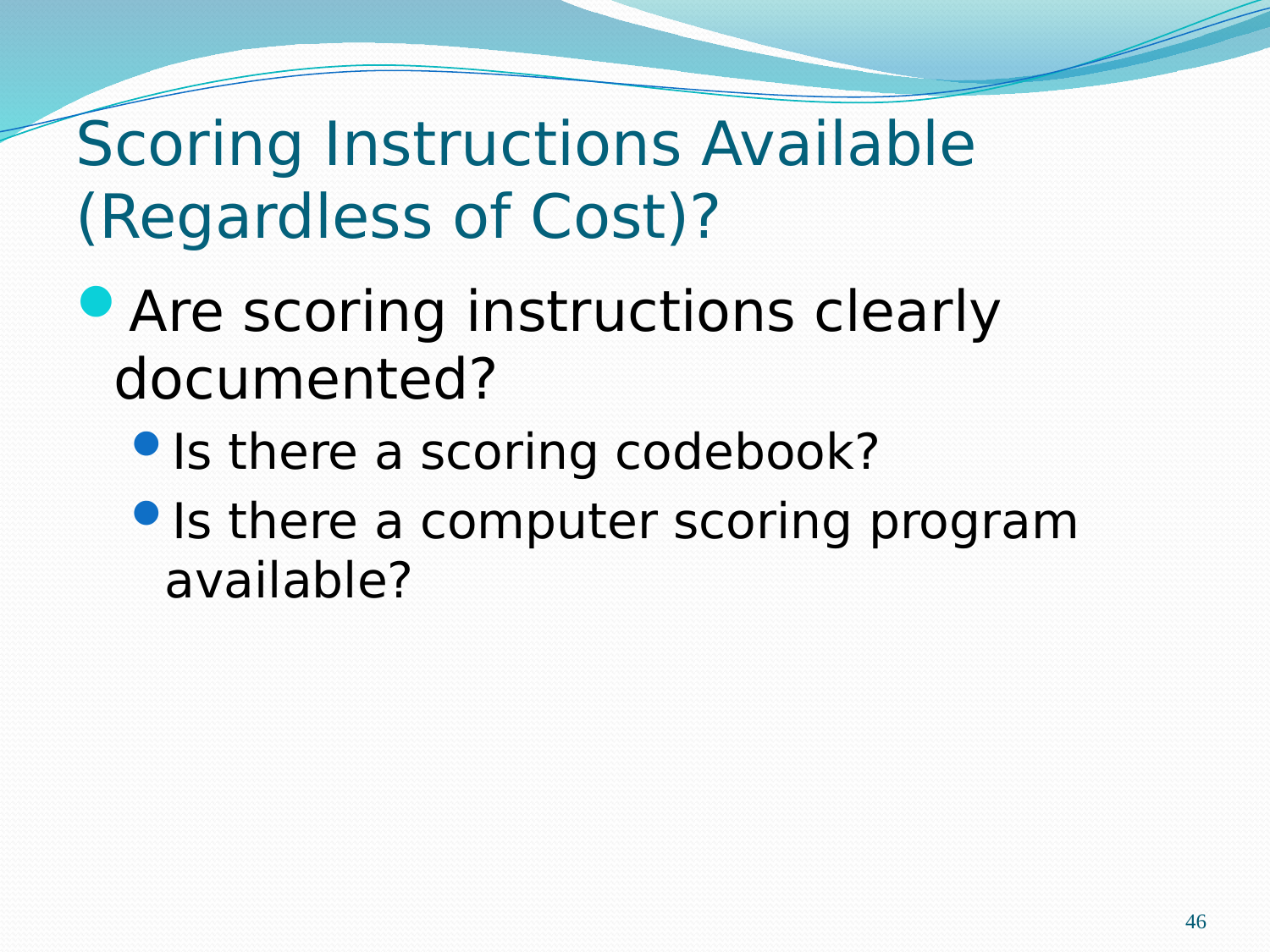

# Scoring Instructions Available (Regardless of Cost)?
Are scoring instructions clearly documented?
Is there a scoring codebook?
Is there a computer scoring program available?
46